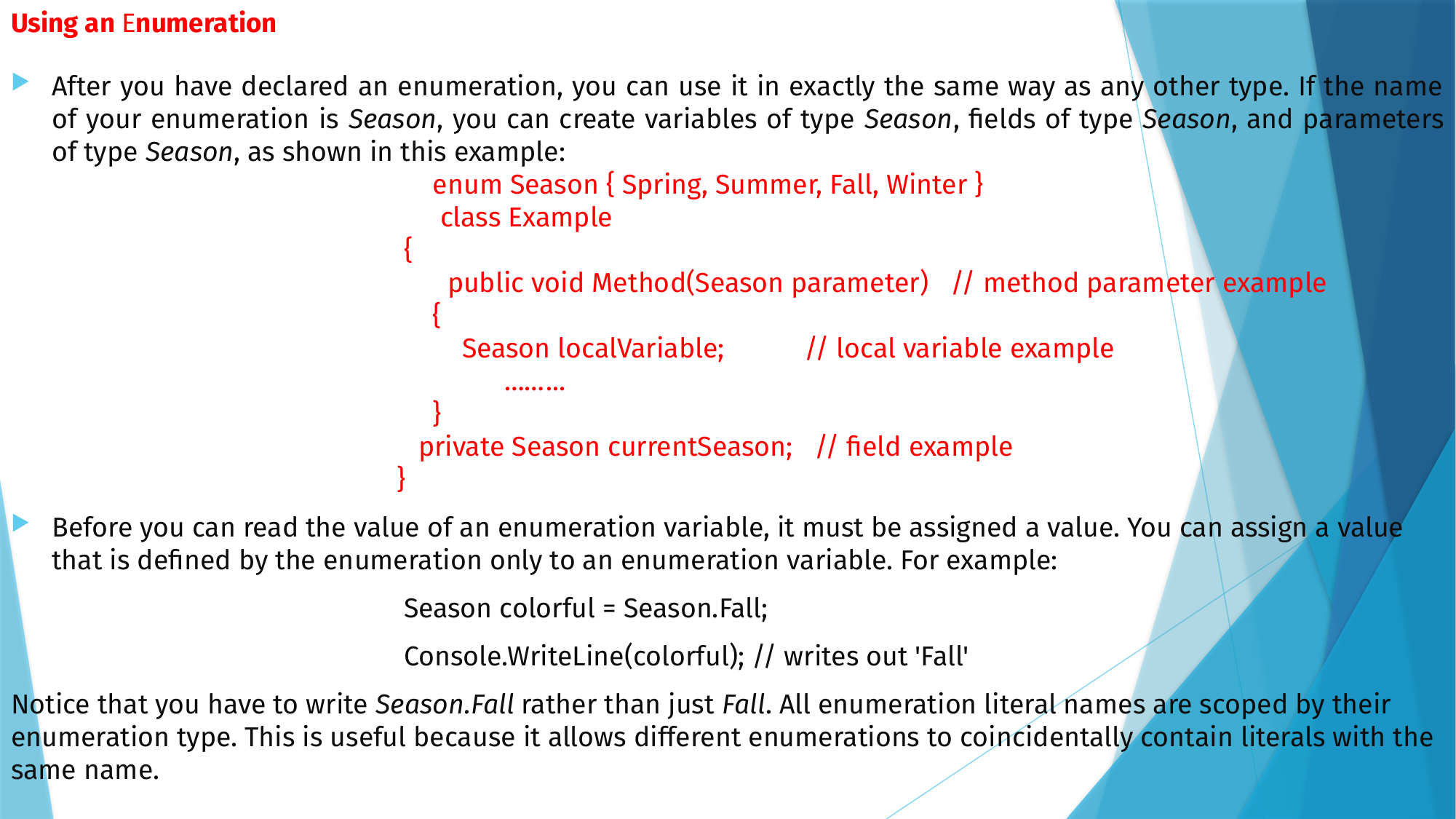

# Using an Enumeration
After you have declared an enumeration, you can use it in exactly the same way as any other type. If the name of your enumeration is Season, you can create variables of type Season, fields of type Season, and parameters of type Season, as shown in this example:
                                                          enum Season { Spring, Summer, Fall, Winter }
                                                           class Example
                                                      {
                                                            public void Method(Season parameter)   // method parameter example
                                                          {
                                                              Season localVariable;           // local variable example
                                                                    ……...
                                                          }
                                                        private Season currentSeason;   // field example
                                                     }
Before you can read the value of an enumeration variable, it must be assigned a value. You can assign a value that is defined by the enumeration only to an enumeration variable. For example:
                                                      Season colorful = Season.Fall;
                                                      Console.WriteLine(colorful); // writes out 'Fall'
Notice that you have to write Season.Fall rather than just Fall. All enumeration literal names are scoped by their enumeration type. This is useful because it allows different enumerations to coincidentally contain literals with the same name.